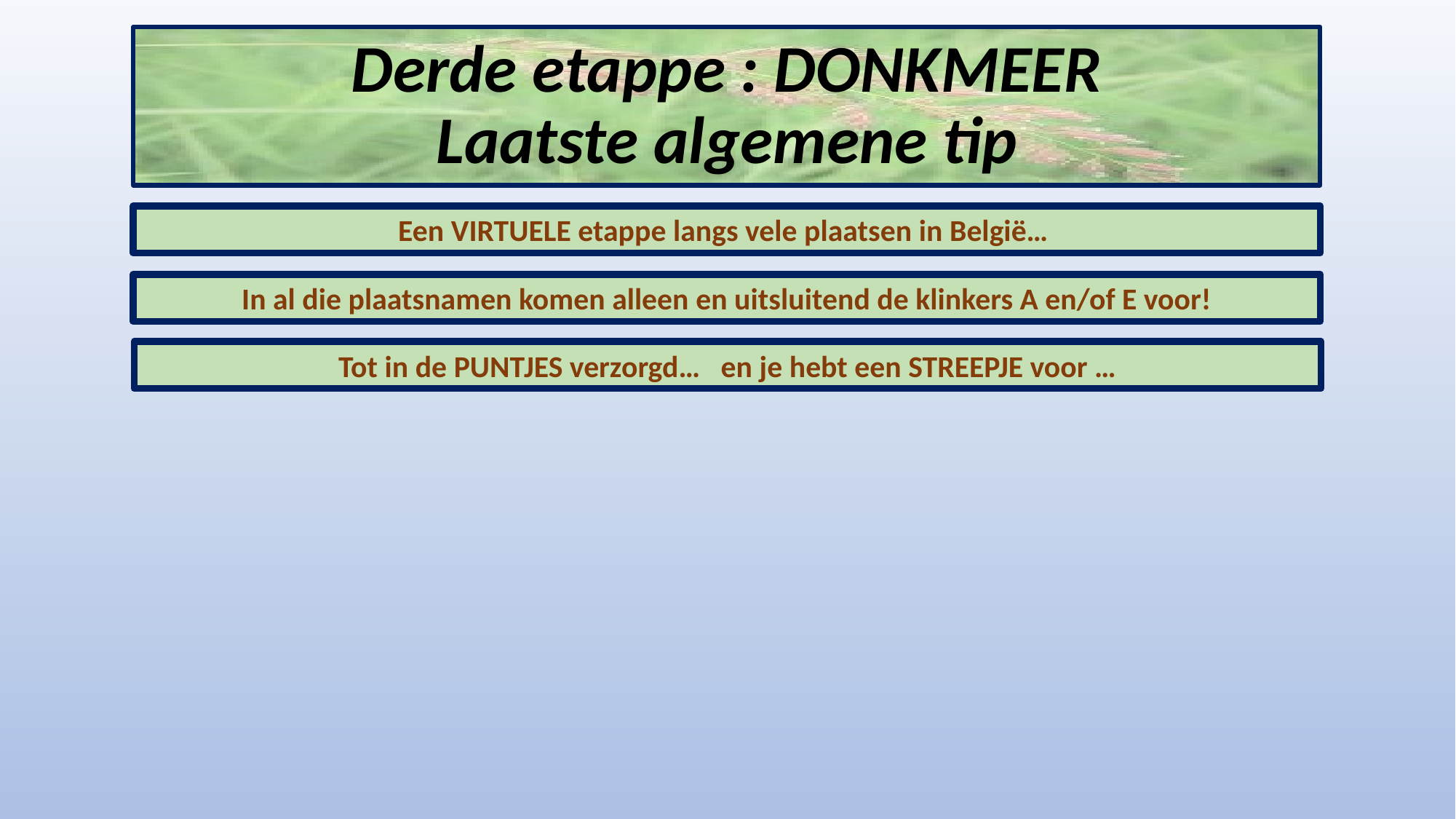

# Derde etappe : DONKMEER Laatste algemene tip
Een VIRTUELE etappe langs vele plaatsen in België…
In al die plaatsnamen komen alleen en uitsluitend de klinkers A en/of E voor!
Tot in de PUNTJES verzorgd…   en je hebt een STREEPJE voor …